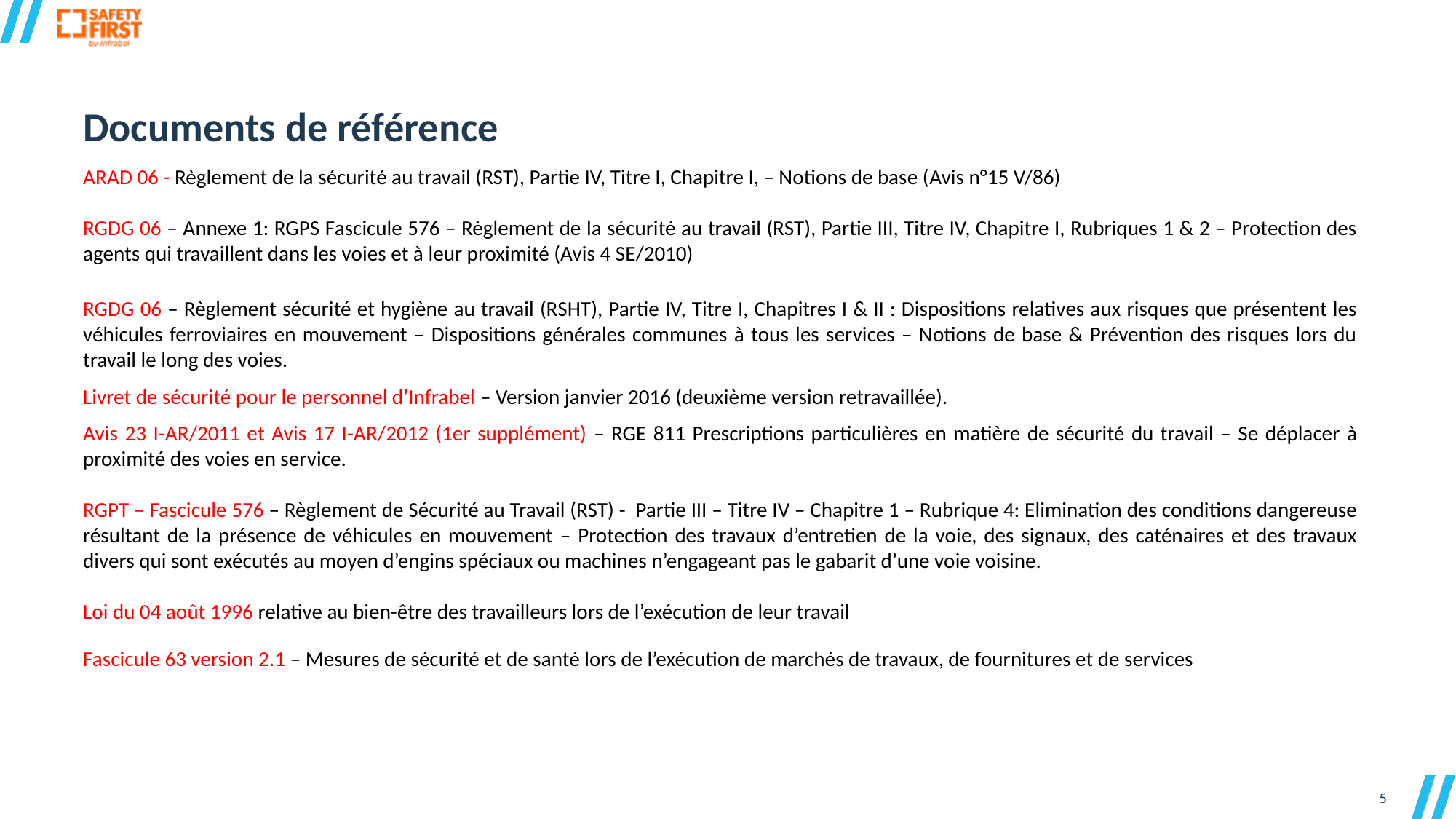

Documents de référence
ARAD 06 - Règlement de la sécurité au travail (RST), Partie IV, Titre I, Chapitre I, – Notions de base (Avis n°15 V/86)

RGDG 06 – Annexe 1: RGPS Fascicule 576 – Règlement de la sécurité au travail (RST), Partie III, Titre IV, Chapitre I, Rubriques 1 & 2 – Protection des agents qui travaillent dans les voies et à leur proximité (Avis 4 SE/2010)

RGDG 06 – Règlement sécurité et hygiène au travail (RSHT), Partie IV, Titre I, Chapitres I & II : Dispositions relatives aux risques que présentent les véhicules ferroviaires en mouvement – Dispositions générales communes à tous les services – Notions de base & Prévention des risques lors du travail le long des voies.
Livret de sécurité pour le personnel d’Infrabel – Version janvier 2016 (deuxième version retravaillée).
Avis 23 I-AR/2011 et Avis 17 I-AR/2012 (1er supplément) – RGE 811 Prescriptions particulières en matière de sécurité du travail – Se déplacer à proximité des voies en service.

RGPT – Fascicule 576 – Règlement de Sécurité au Travail (RST) -  Partie III – Titre IV – Chapitre 1 – Rubrique 4: Elimination des conditions dangereuse résultant de la présence de véhicules en mouvement – Protection des travaux d’entretien de la voie, des signaux, des caténaires et des travaux divers qui sont exécutés au moyen d’engins spéciaux ou machines n’engageant pas le gabarit d’une voie voisine.

Loi du 04 août 1996 relative au bien-être des travailleurs lors de l’exécution de leur travail

Fascicule 63 version 2.1 – Mesures de sécurité et de santé lors de l’exécution de marchés de travaux, de fournitures et de services
5